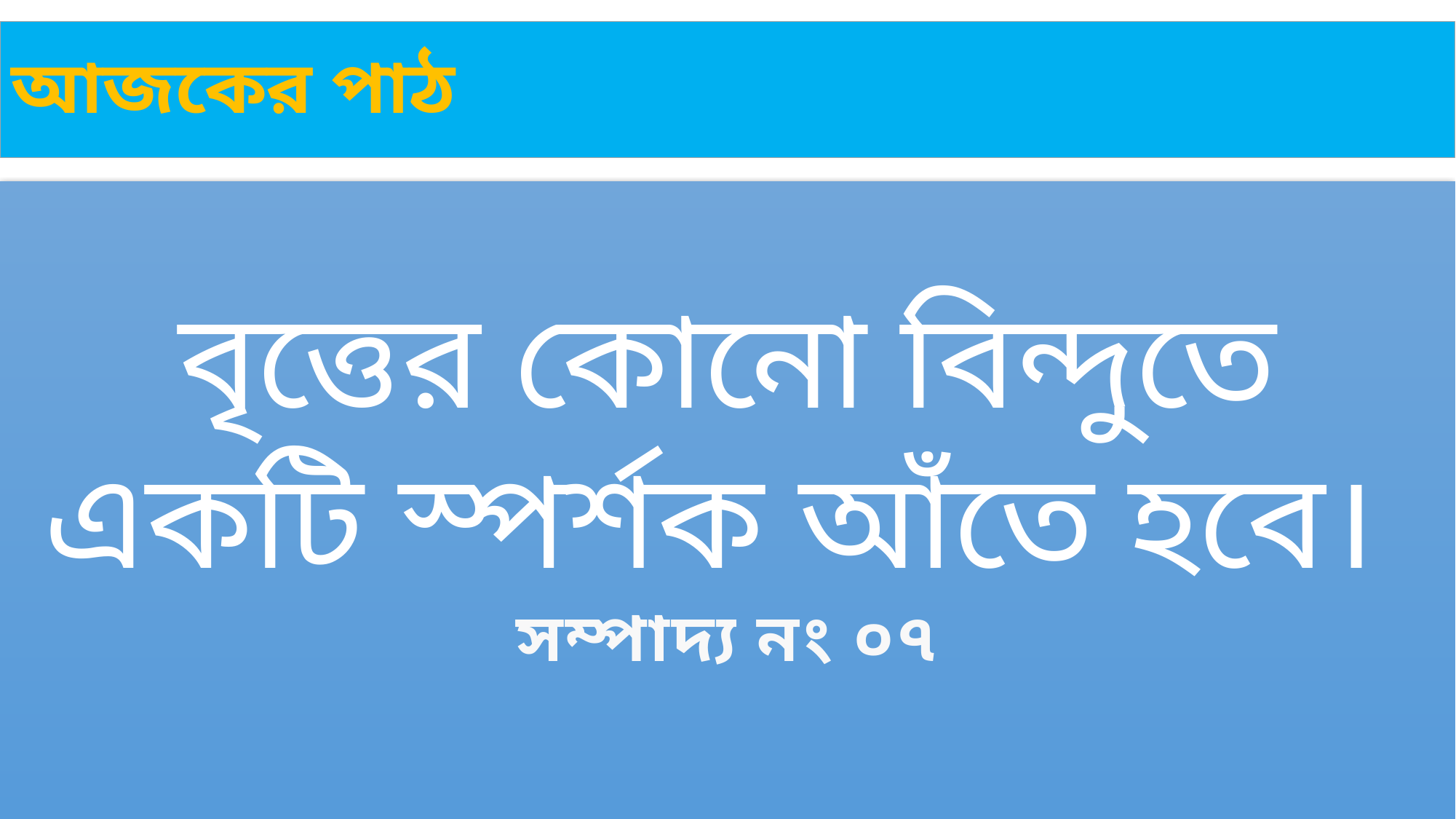

# আজকের পাঠ

বৃত্তের কোনো বিন্দুতে একটি স্পর্শক আঁতে হবে।
সম্পাদ্য নং ০৭